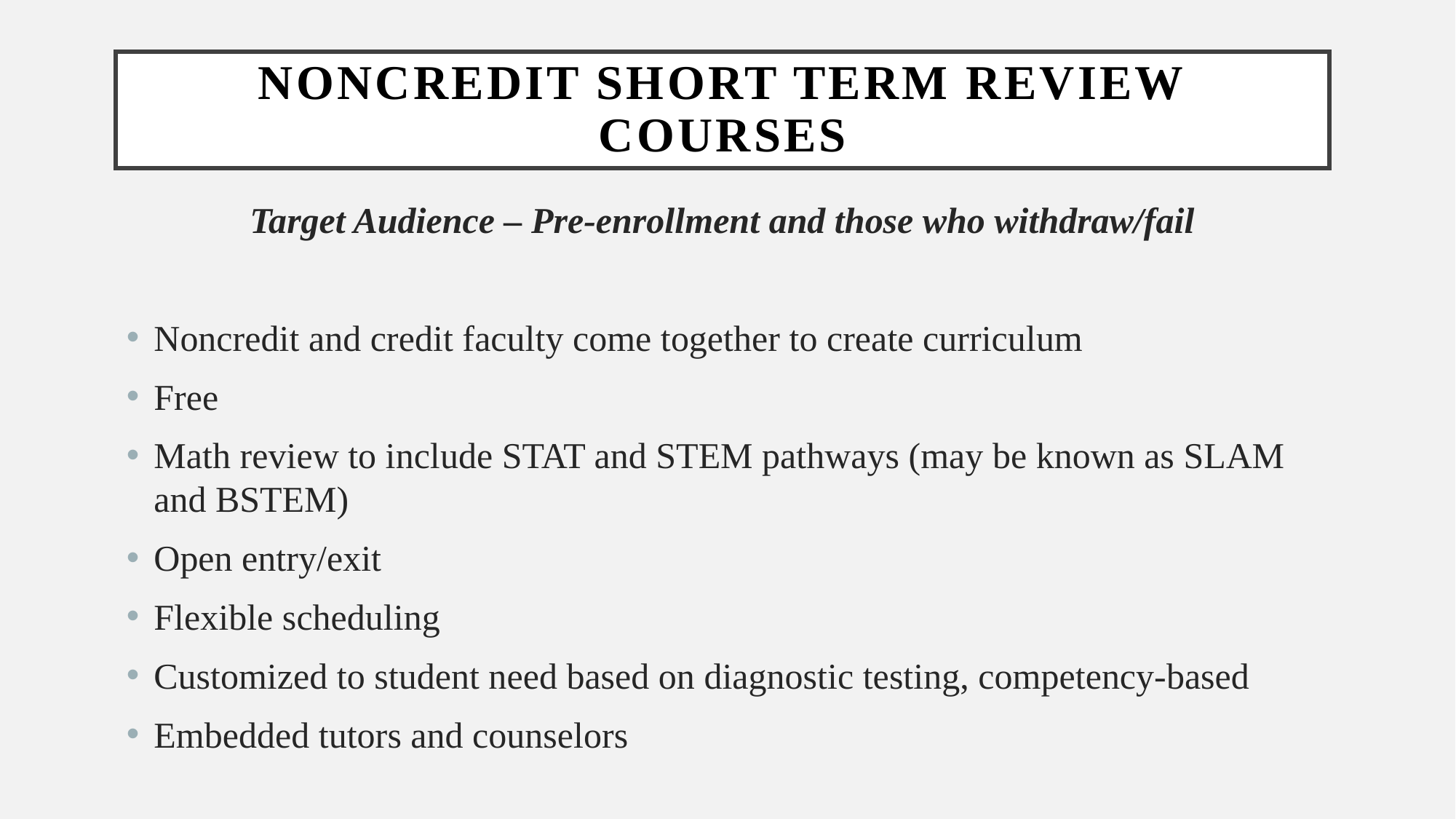

# Noncredit Short Term Review Courses
Target Audience – Pre-enrollment and those who withdraw/fail

Noncredit and credit faculty come together to create curriculum
Free
Math review to include STAT and STEM pathways (may be known as SLAM and BSTEM)
Open entry/exit
Flexible scheduling
Customized to student need based on diagnostic testing, competency-based
Embedded tutors and counselors